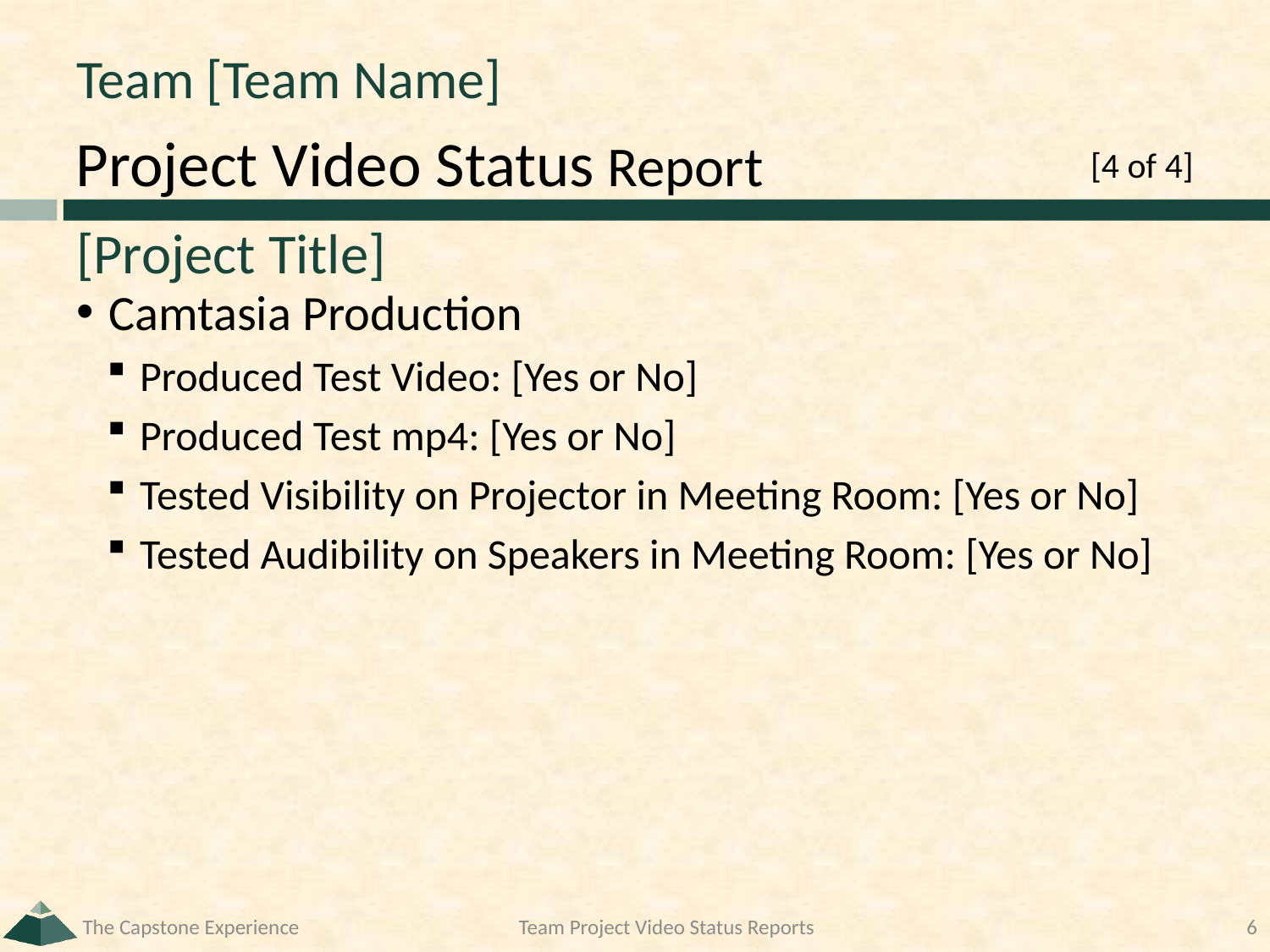

# Team [Team Name]
[4 of 4]
[Project Title]
Camtasia Production
Produced Test Video: [Yes or No]
Produced Test mp4: [Yes or No]
Tested Visibility on Projector in Meeting Room: [Yes or No]
Tested Audibility on Speakers in Meeting Room: [Yes or No]

The Capstone Experience
Team Project Video Status Reports
6